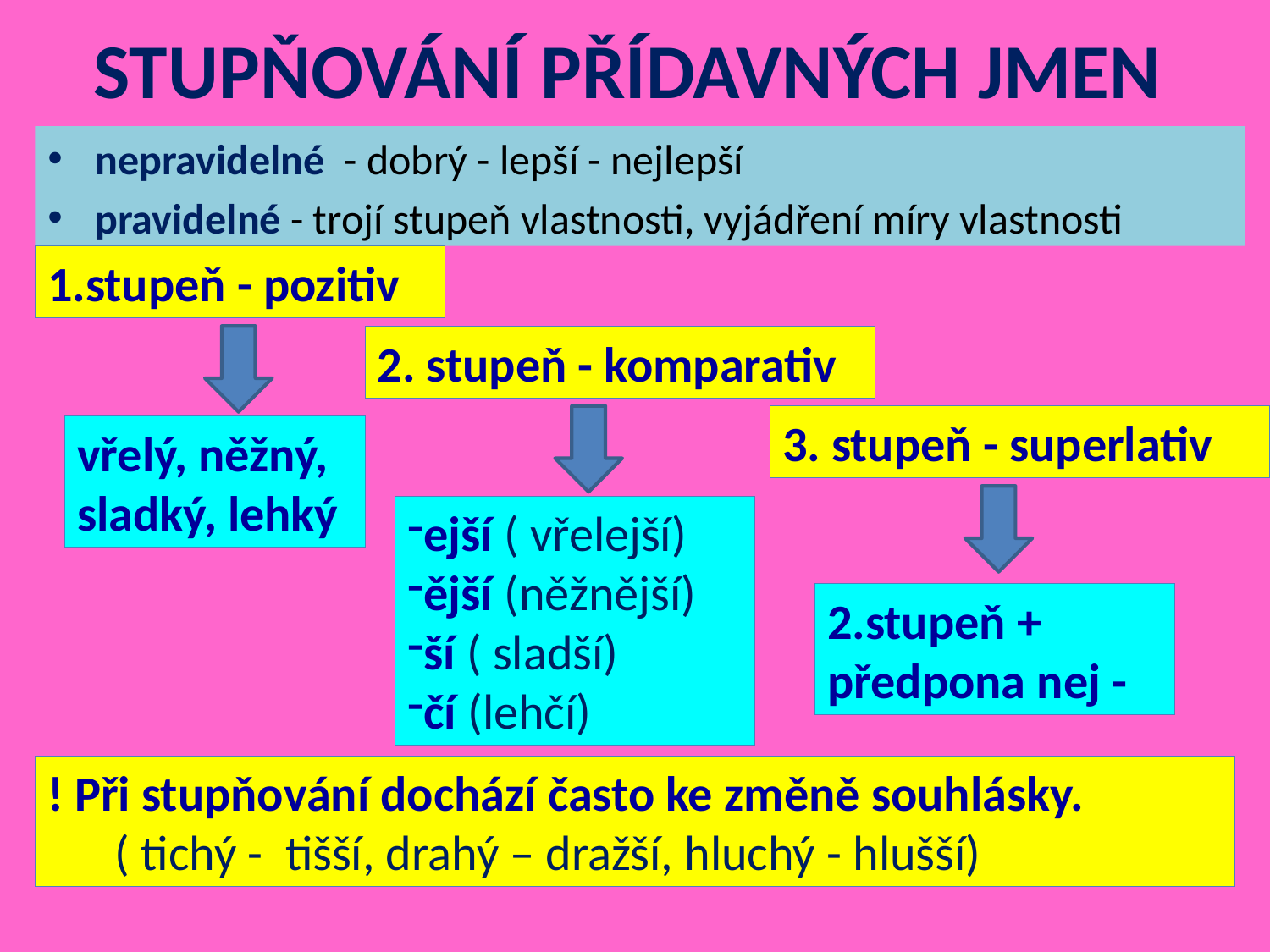

# STUPŇOVÁNÍ PŘÍDAVNÝCH JMEN
nepravidelné  - dobrý - lepší - nejlepší
pravidelné - trojí stupeň vlastnosti, vyjádření míry vlastnosti
1.stupeň - pozitiv

2. stupeň - komparativ

3. stupeň - superlativ
vřelý, něžný, sladký, lehký

ejší ( vřelejší)
ější (něžnější)
ší ( sladší)
čí (lehčí)
2.stupeň + předpona nej -
! Při stupňování dochází často ke změně souhlásky.                   ( tichý -  tišší, drahý – dražší, hluchý - hlušší)